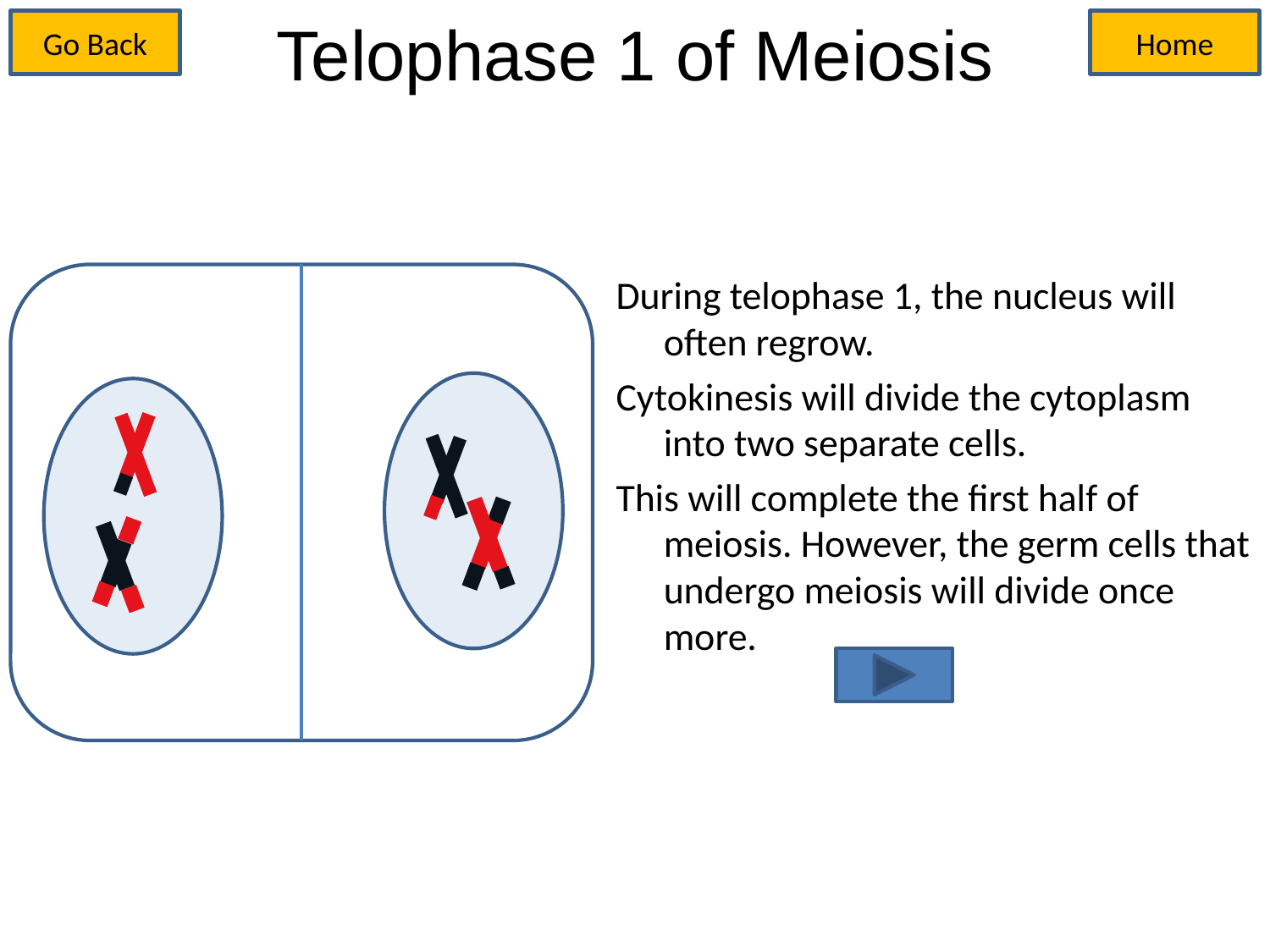

# Telophase 1 of Meiosis
Go Back
Home

During telophase 1, the nucleus will often regrow.
Cytokinesis will divide the cytoplasm into two separate cells.
This will complete the first half of meiosis. However, the germ cells that undergo meiosis will divide once more.